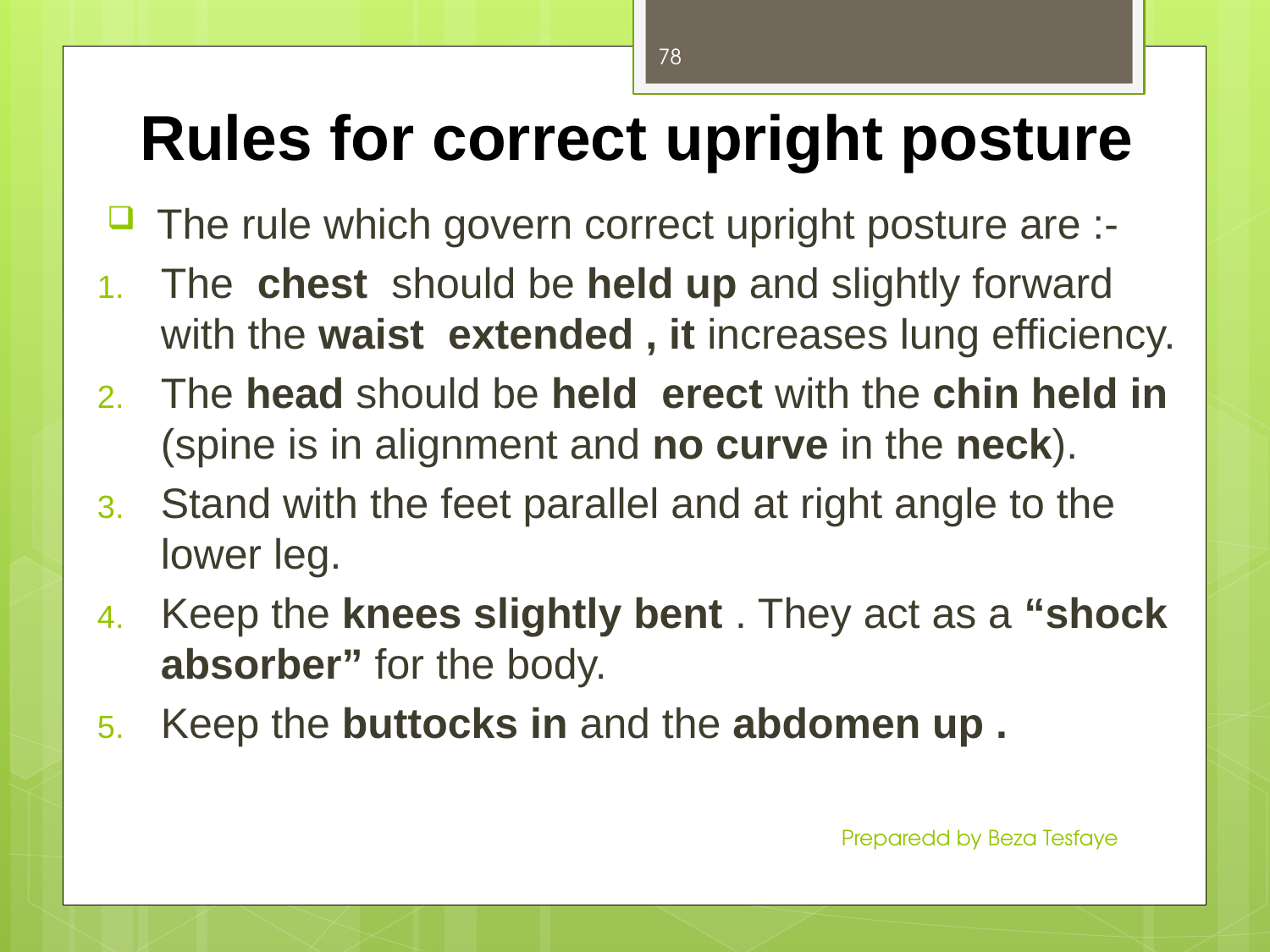

78
# Rules for correct upright posture
 The rule which govern correct upright posture are :-
The  chest  should be held up and slightly forward with the waist  extended , it increases lung efficiency.
The head should be held  erect with the chin held in (spine is in alignment and no curve in the neck).
Stand with the feet parallel and at right angle to the lower leg.
Keep the knees slightly bent . They act as a “shock absorber” for the body.
Keep the buttocks in and the abdomen up .
Preparedd by Beza Tesfaye